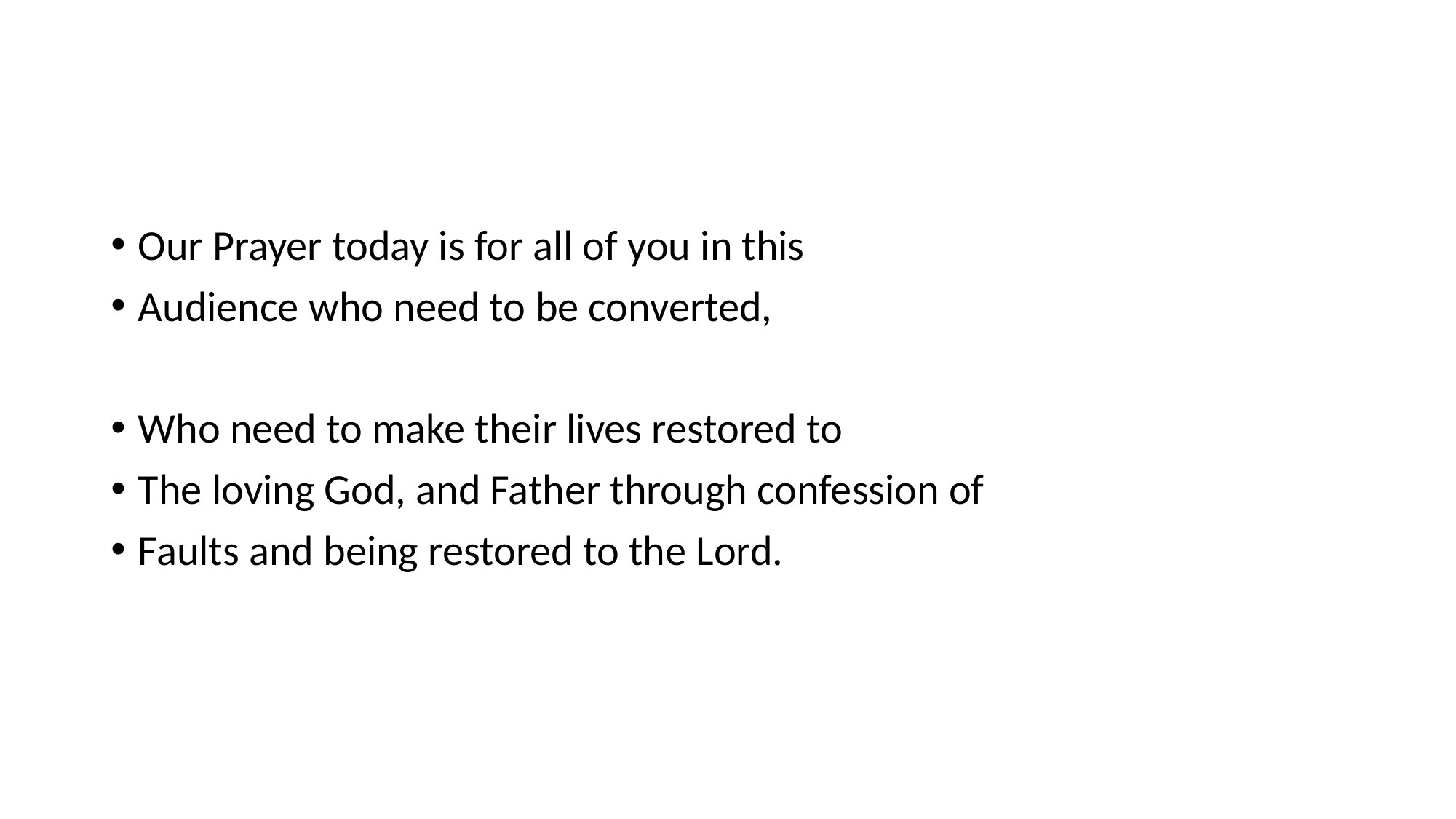

#
Our Prayer today is for all of you in this
Audience who need to be converted,

Who need to make their lives restored to
The loving God, and Father through confession of
Faults and being restored to the Lord.